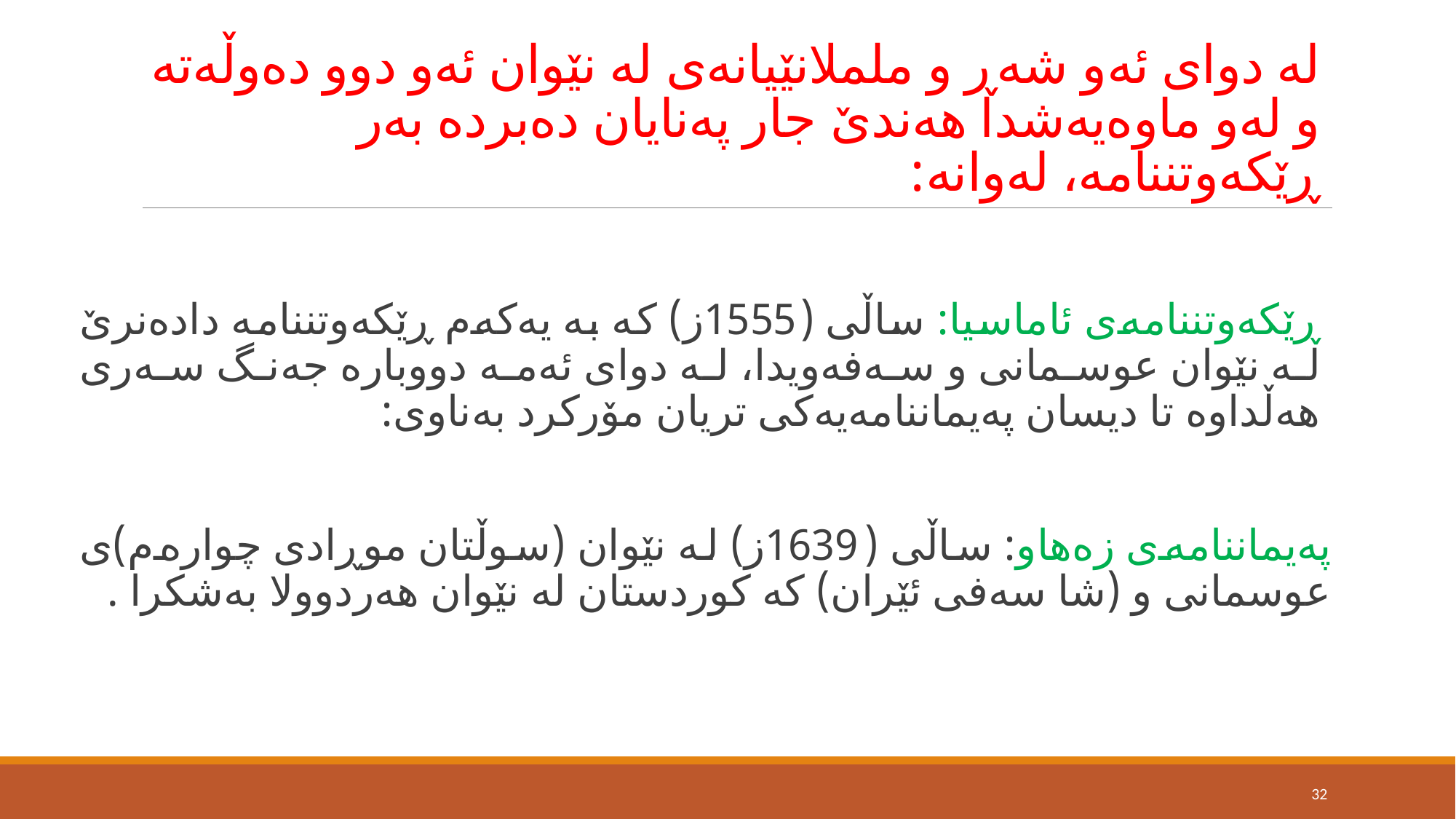

# لە دوای ئەو شەڕ و ململانێیانەی‌ لە نێوان ئەو دوو دەوڵەتە و لەو ماوەیەشدا هەندێ جار پەنایان دەبردە بەر ڕێكەوتننامە، لەوانه:

ڕێكەوتننامەی ئاماسیا: ساڵی (1555ز) كە بە یەكەم ڕێكەوتننامە دادەنرێ‌ لە نێوان عوسمانی و سەفەویدا، لە دوای ئەمە دووبارە جەنگ سەری هەڵداوە تا دیسان پەیماننامەیەكی تریان مۆركرد بەناوی:

پەیماننامەی زەهاو: ساڵی (1639ز) لە نێوان (سوڵتان موڕادی چوارەم)ی عوسمانی و (شا سەفی ئێران) كە كوردستان لە نێوان هەردوولا بەشكرا .
32